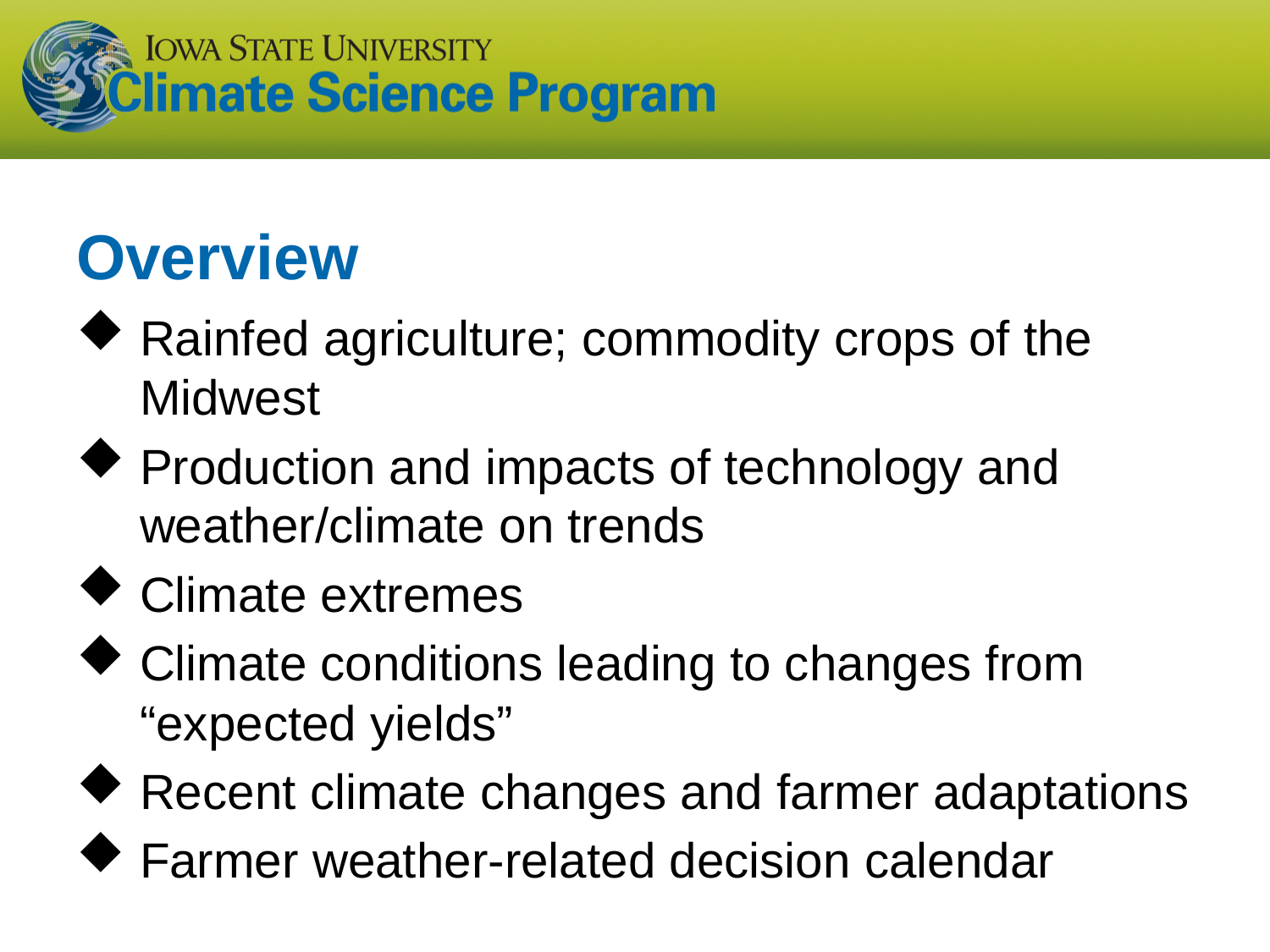

# Overview
Rainfed agriculture; commodity crops of the Midwest
Production and impacts of technology and weather/climate on trends
Climate extremes
Climate conditions leading to changes from “expected yields”
Recent climate changes and farmer adaptations
Farmer weather-related decision calendar